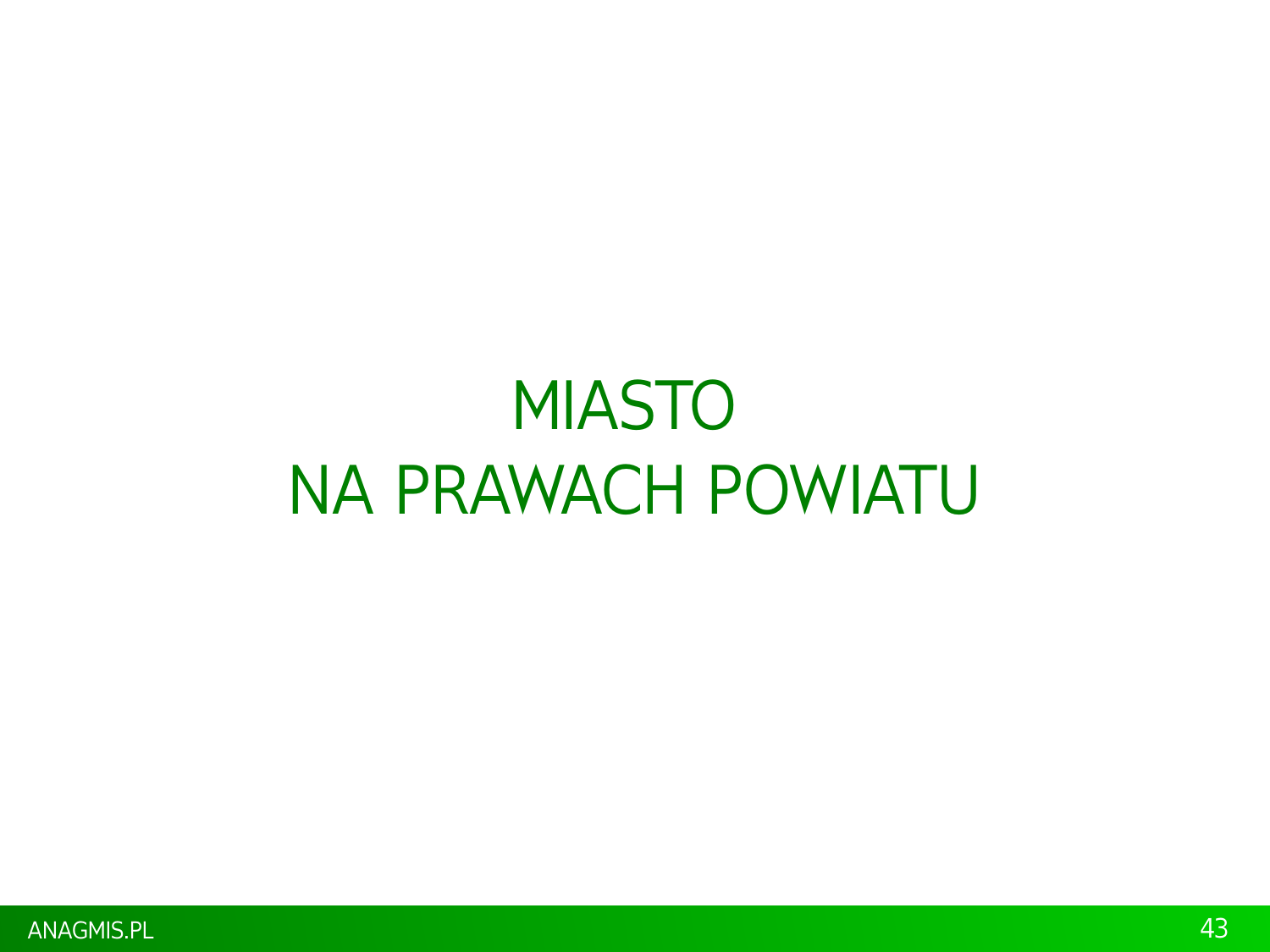

# MIASTO NA PRAWACH POWIATU
43

ANAGMIS.PL